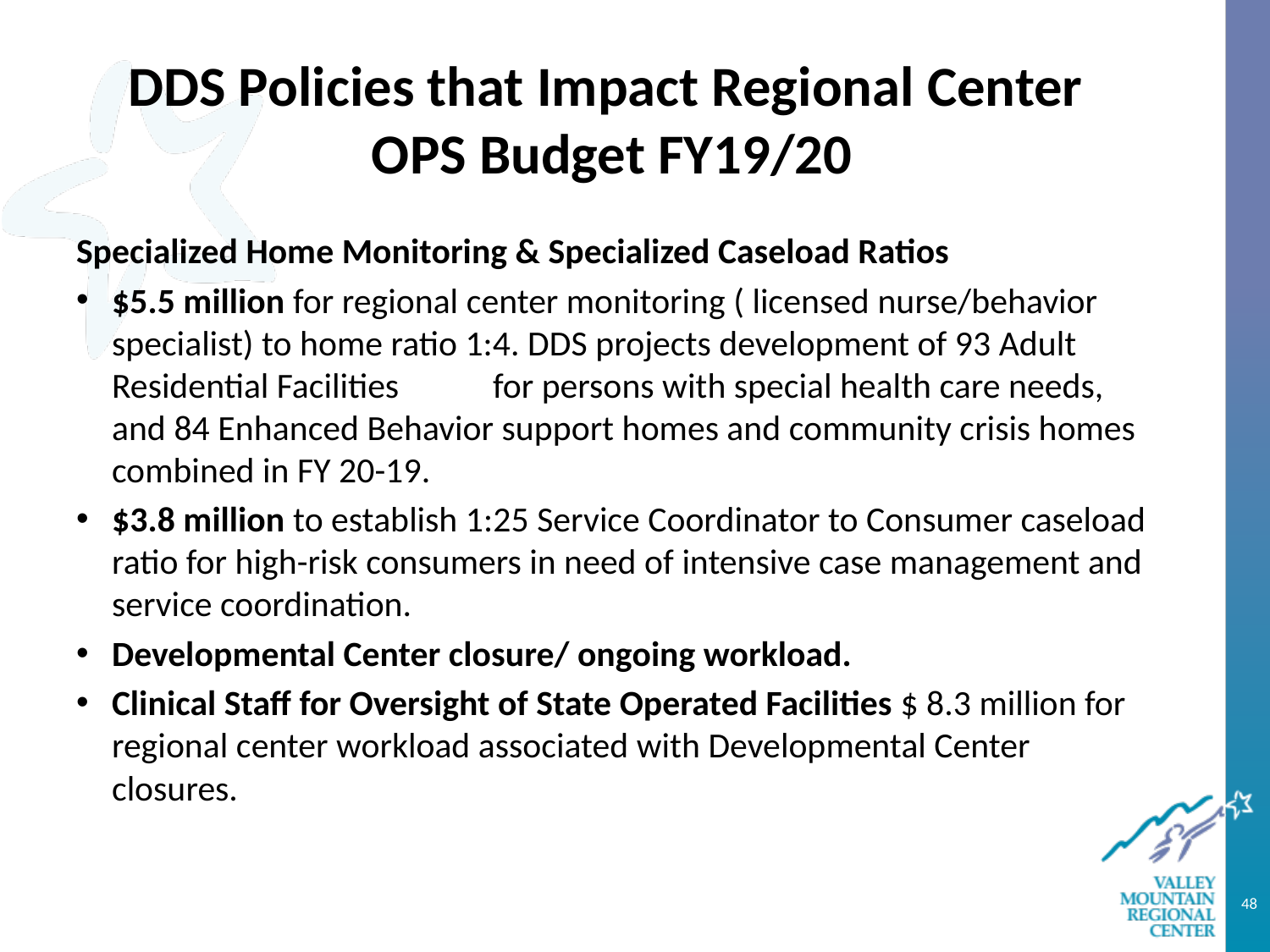

# DDS Policies that Impact Regional Center OPS Budget FY19/20
Specialized Home Monitoring & Specialized Caseload Ratios
$5.5 million for regional center monitoring ( licensed nurse/behavior  specialist) to home ratio 1:4. DDS projects development of 93 Adult Residential Facilities 	for persons with special health care needs, and 84 Enhanced Behavior support homes and community crisis homes combined in FY 20-19.
$3.8 million to establish 1:25 Service Coordinator to Consumer caseload ratio for high-risk consumers in need of intensive case management and service coordination.
Developmental Center closure/ ongoing workload.
Clinical Staff for Oversight of State Operated Facilities $ 8.3 million for regional center workload associated with Developmental Center closures.
48